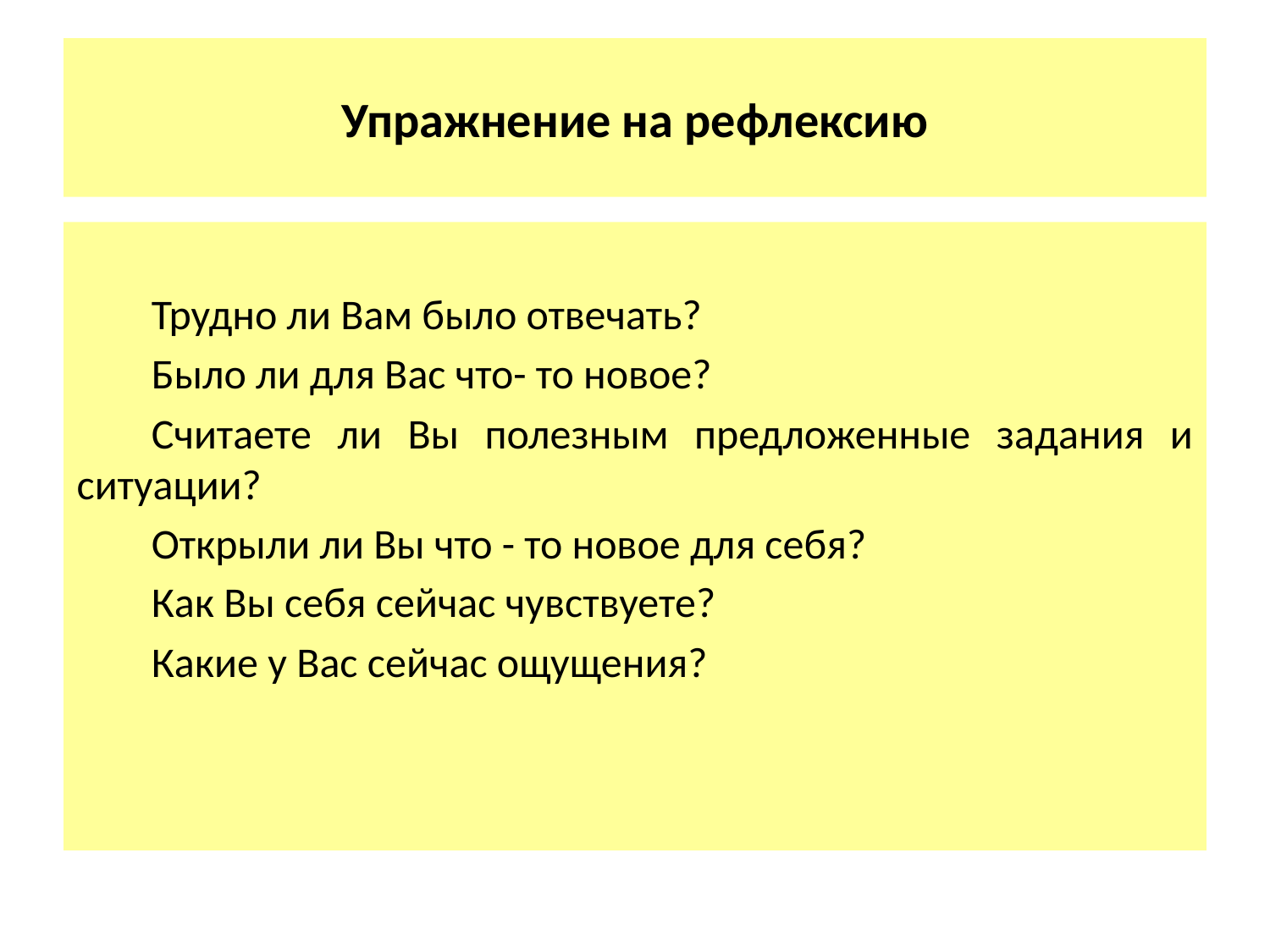

# Упражнение на рефлексию

Трудно ли Вам было отвечать?
Было ли для Вас что- то новое?
Считаете ли Вы полезным предложенные задания и ситуации?
Открыли ли Вы что - то новое для себя?
Как Вы себя сейчас чувствуете?
Какие у Вас сейчас ощущения?